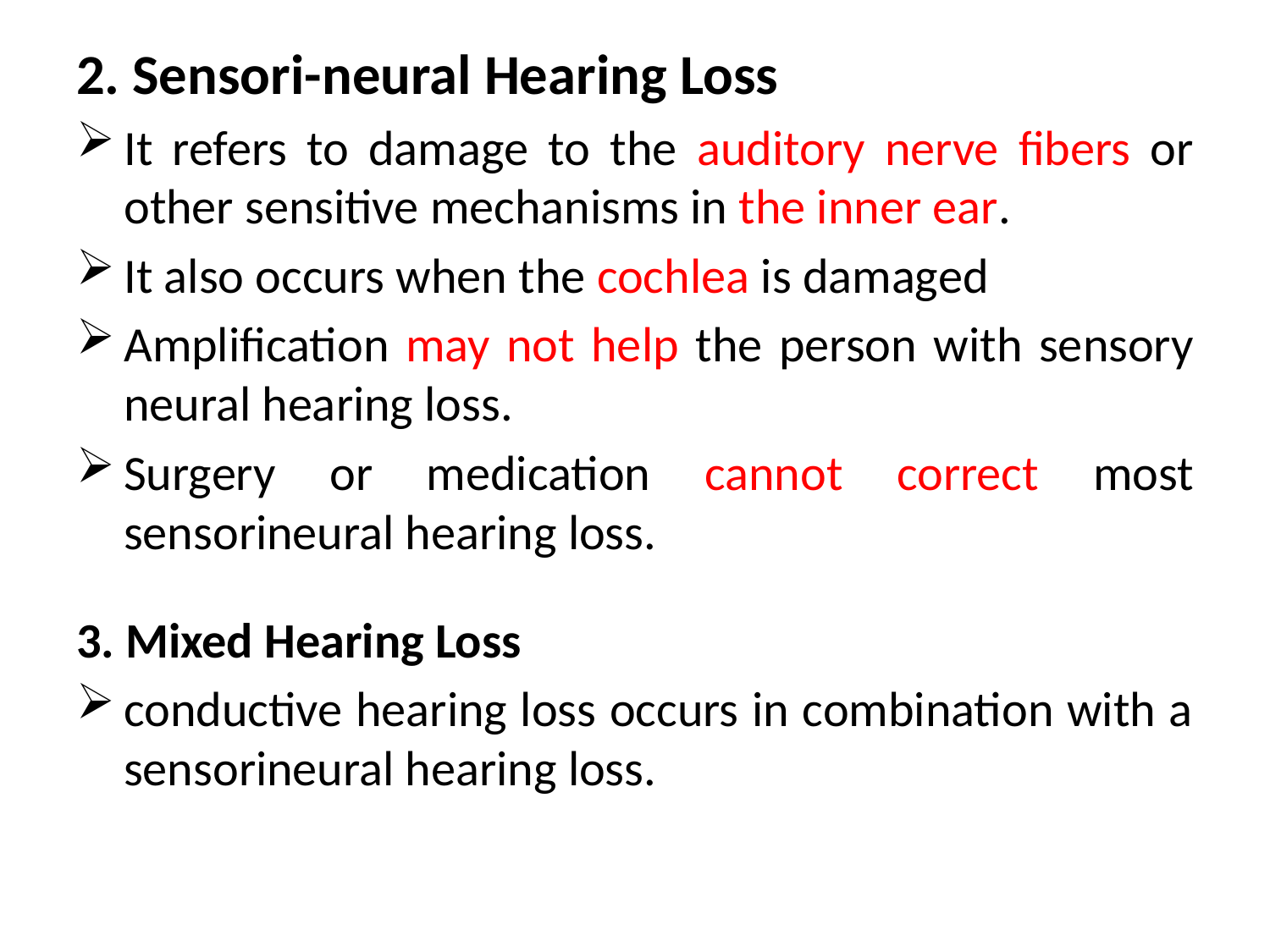

2. Sensori-neural Hearing Loss
It refers to damage to the auditory nerve fibers or other sensitive mechanisms in the inner ear.
It also occurs when the cochlea is damaged
Amplification may not help the person with sensory neural hearing loss.
Surgery or medication cannot correct most sensorineural hearing loss.

3. Mixed Hearing Loss
conductive hearing loss occurs in combination with a sensorineural hearing loss.